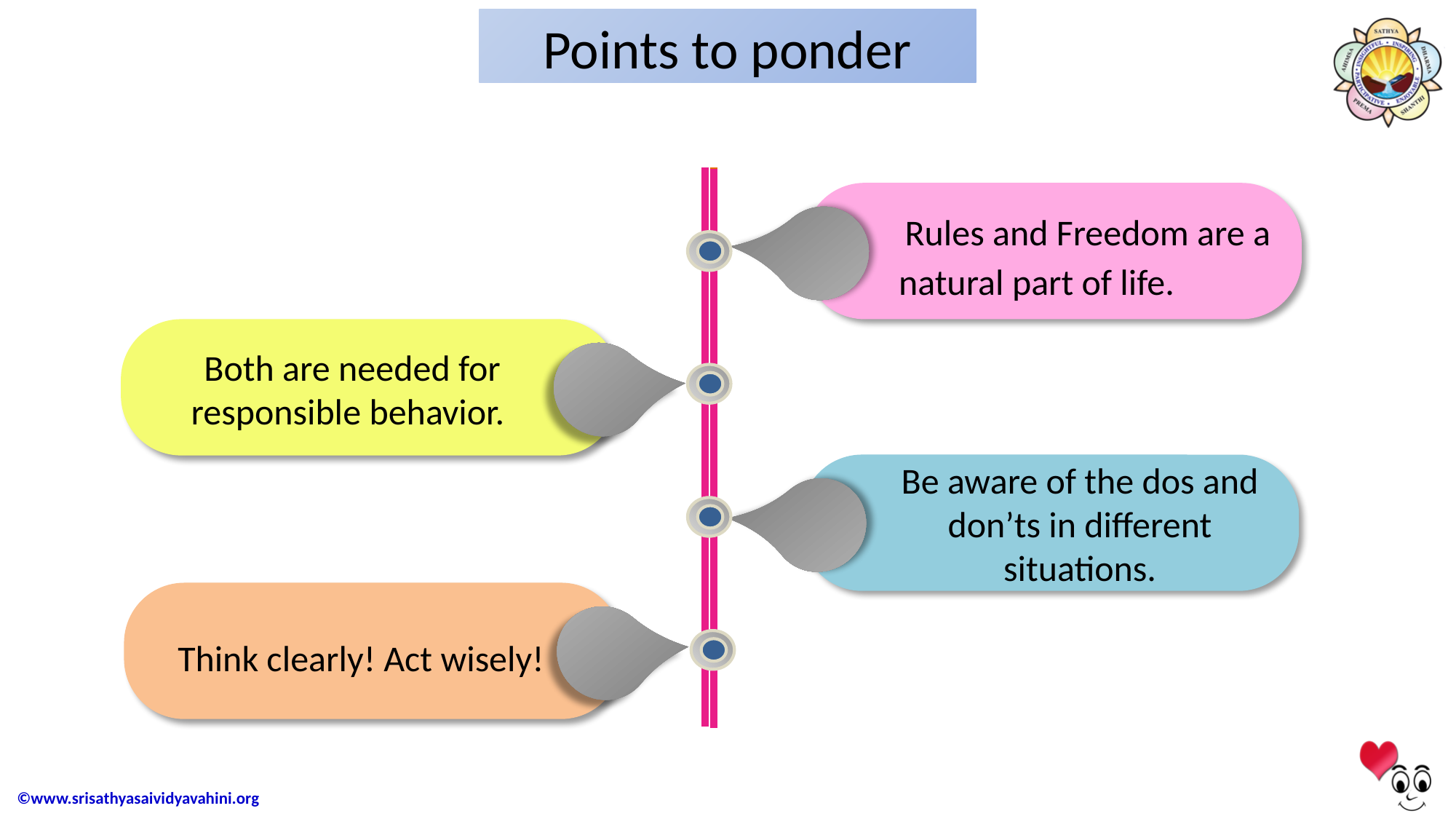

# Points to ponder

 Rules and Freedom are a natural part of life.

 Both are needed for responsible behavior.

Be aware of the dos and don’ts in different situations.

Think clearly! Act wisely!